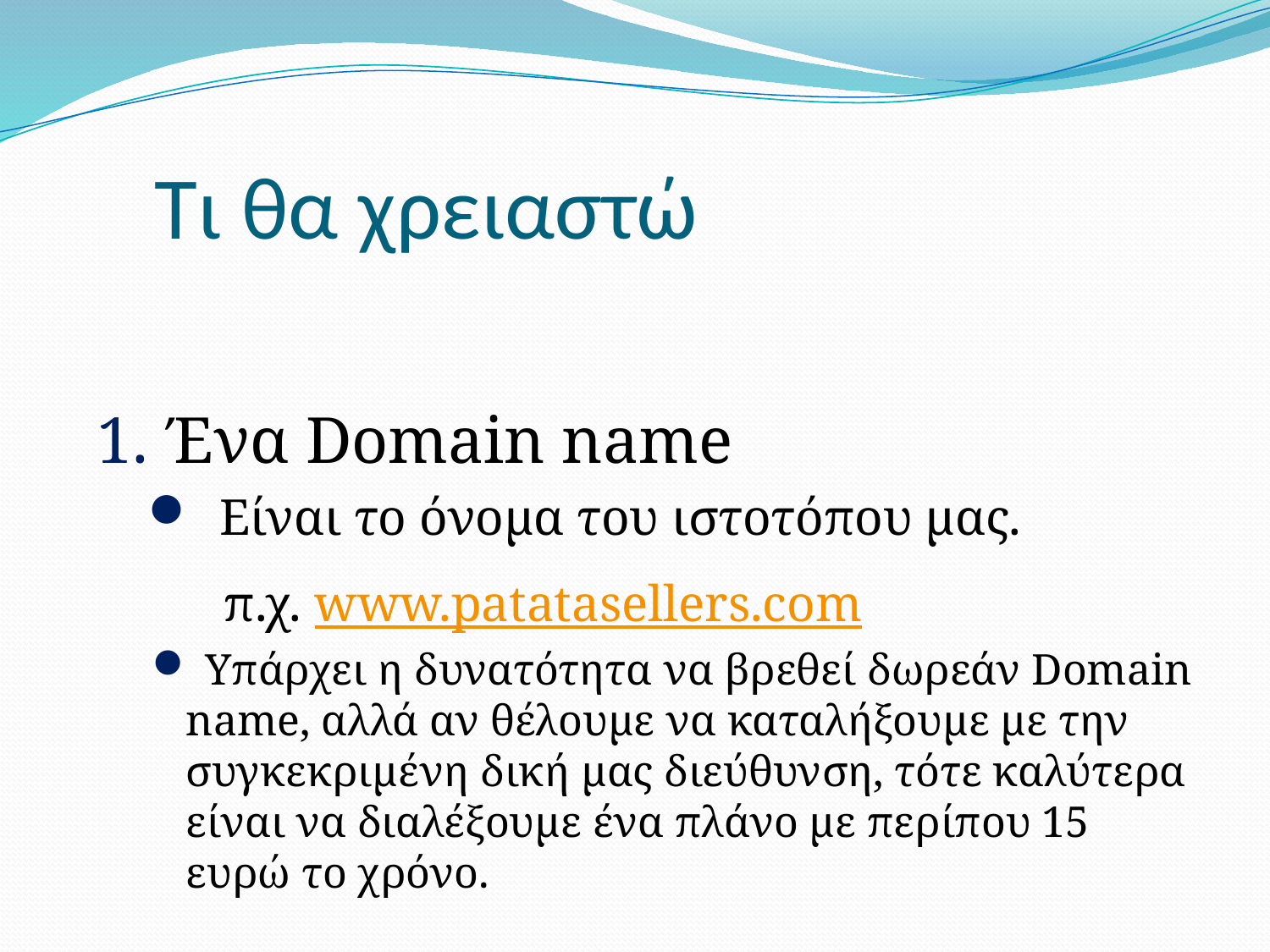

# Τι θα χρειαστώ

Ένα Domain name
Είναι το όνομα του ιστοτόπου μας.
	π.χ. www.patatasellers.com
 Υπάρχει η δυνατότητα να βρεθεί δωρεάν Domain name, αλλά αν θέλουμε να καταλήξουμε με την συγκεκριμένη δική μας διεύθυνση, τότε καλύτερα είναι να διαλέξουμε ένα πλάνο με περίπου 15 ευρώ το χρόνο.